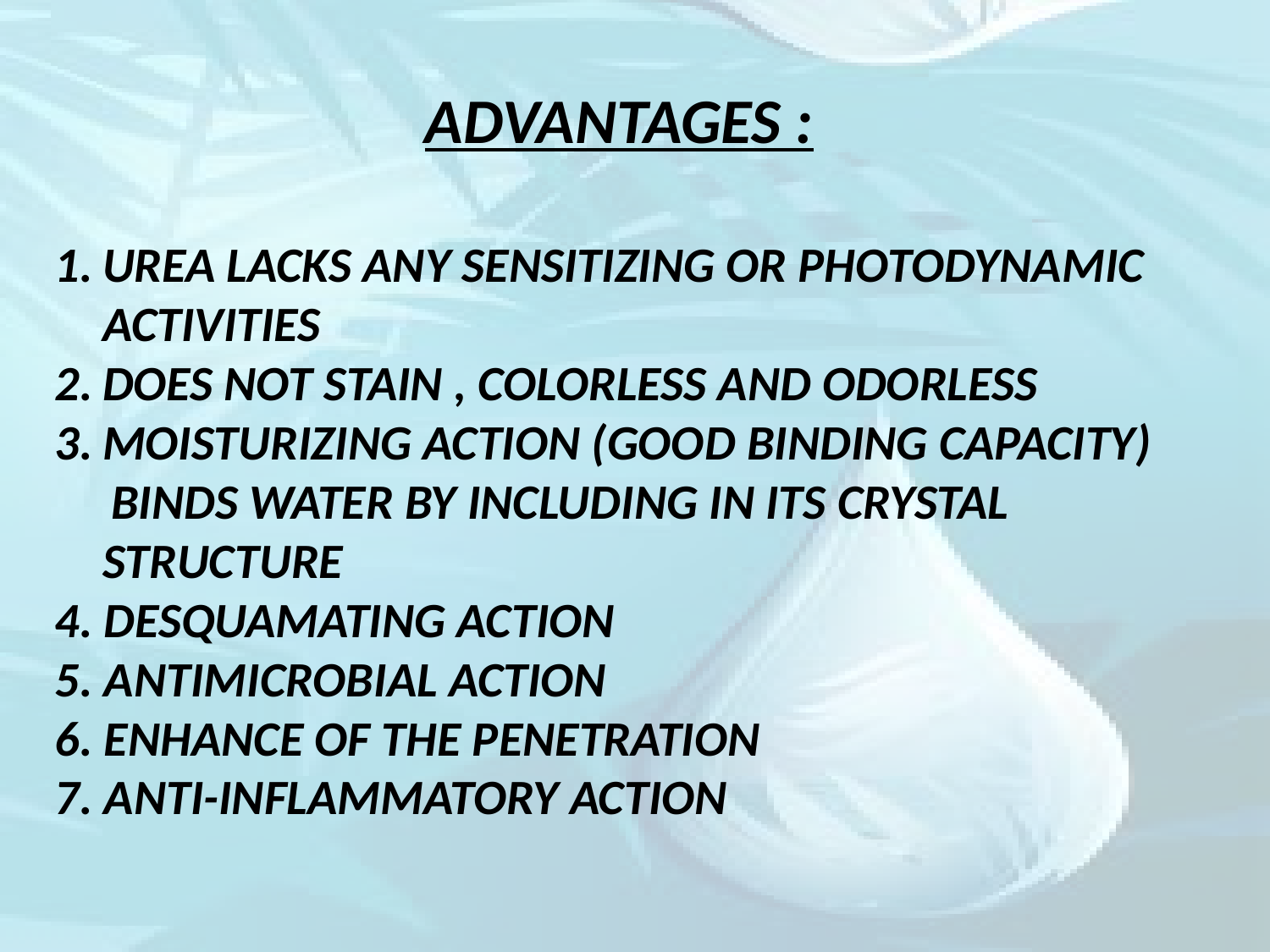

ADVANTAGES :

UREA LACKS ANY SENSITIZING OR PHOTODYNAMIC ACTIVITIES
DOES NOT STAIN , COLORLESS AND ODORLESS
MOISTURIZING ACTION (GOOD BINDING CAPACITY)
     BINDS WATER BY INCLUDING IN ITS CRYSTAL STRUCTURE
4. DESQUAMATING ACTION
5. ANTIMICROBIAL ACTION
6. ENHANCE OF THE PENETRATION
7. ANTI-INFLAMMATORY ACTION